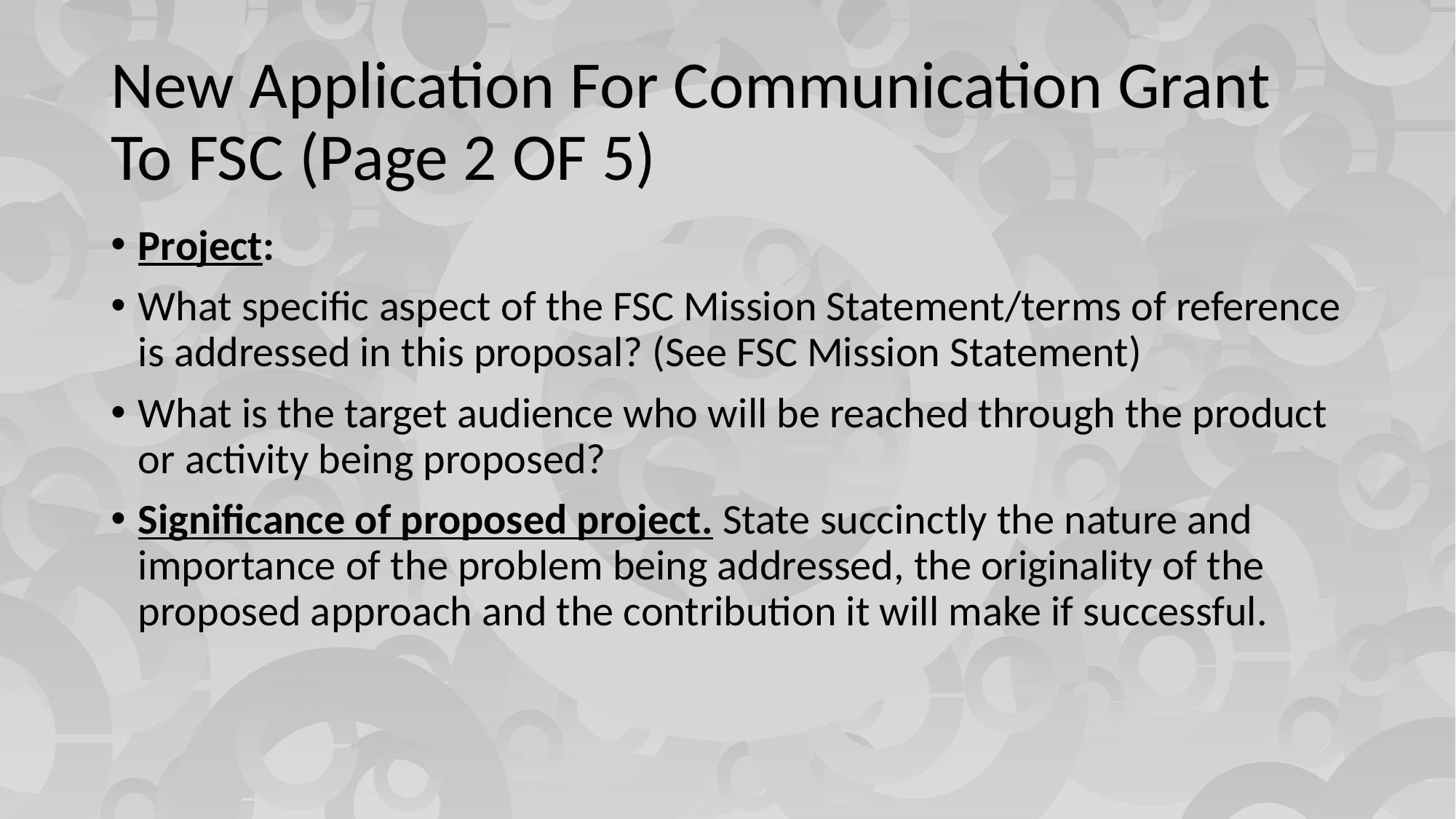

# New Application For Communication Grant To FSC (Page 2 OF 5)
Project:
What specific aspect of the FSC Mission Statement/terms of reference is addressed in this proposal? (See FSC Mission Statement)
What is the target audience who will be reached through the product or activity being proposed?
Significance of proposed project. State succinctly the nature and importance of the problem being addressed, the originality of the proposed approach and the contribution it will make if successful.